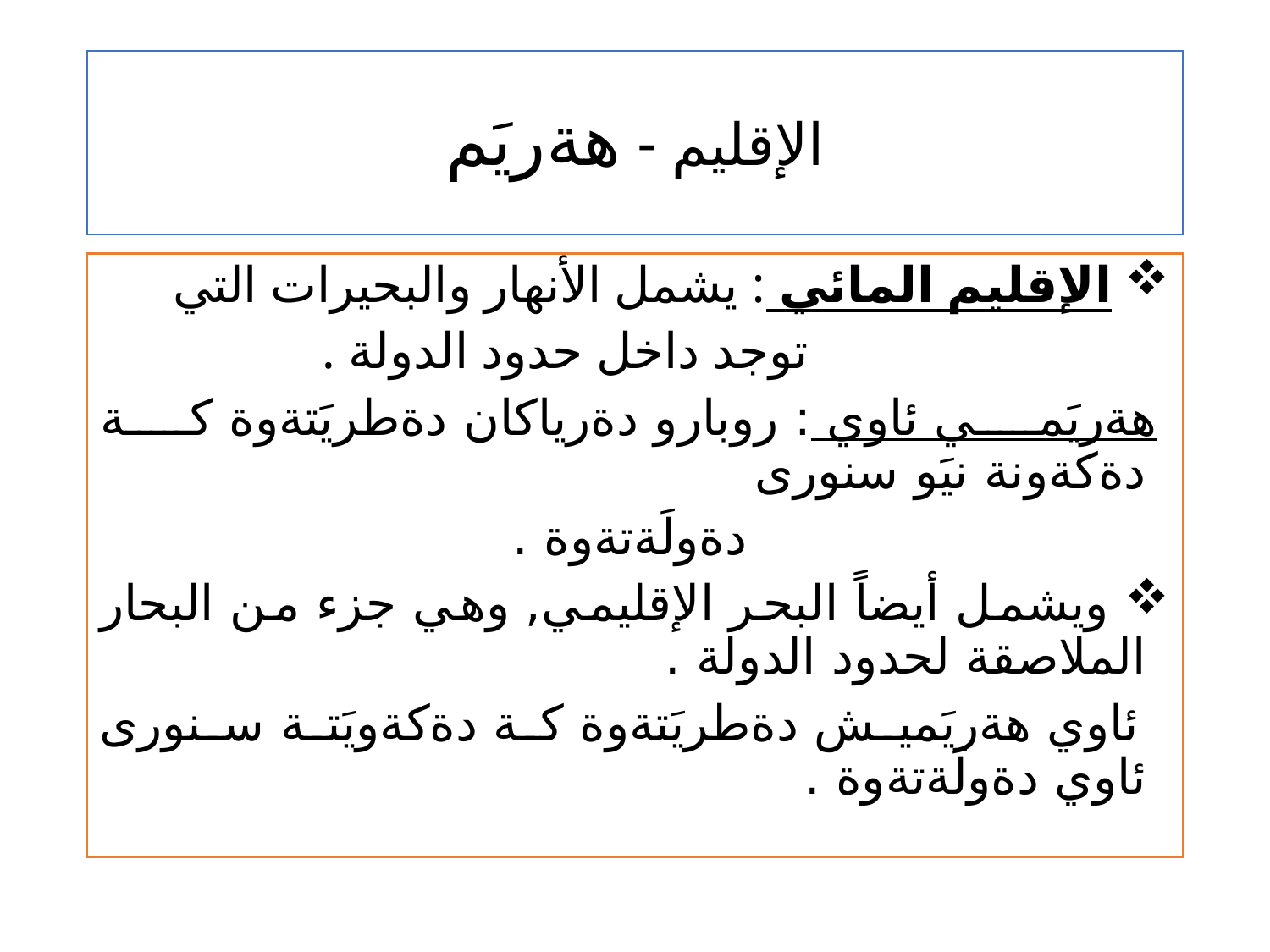

# الإقليم - هةريَم
 الإقليم المائي : يشمل الأنهار والبحيرات التي
                            توجد داخل حدود الدولة .
 هةريَمي ئاوي : روبارو دةرياكان دةطريَتةوة كة دةكةونة نيَو سنورى
                           دةولَةتةوة .
 ويشمل أيضاً البحر الإقليمي, وهي جزء من البحار الملاصقة لحدود الدولة .
  ئاوي هةريَميش دةطريَتةوة كة دةكةويَتة سنورى ئاوي دةولَةتةوة .